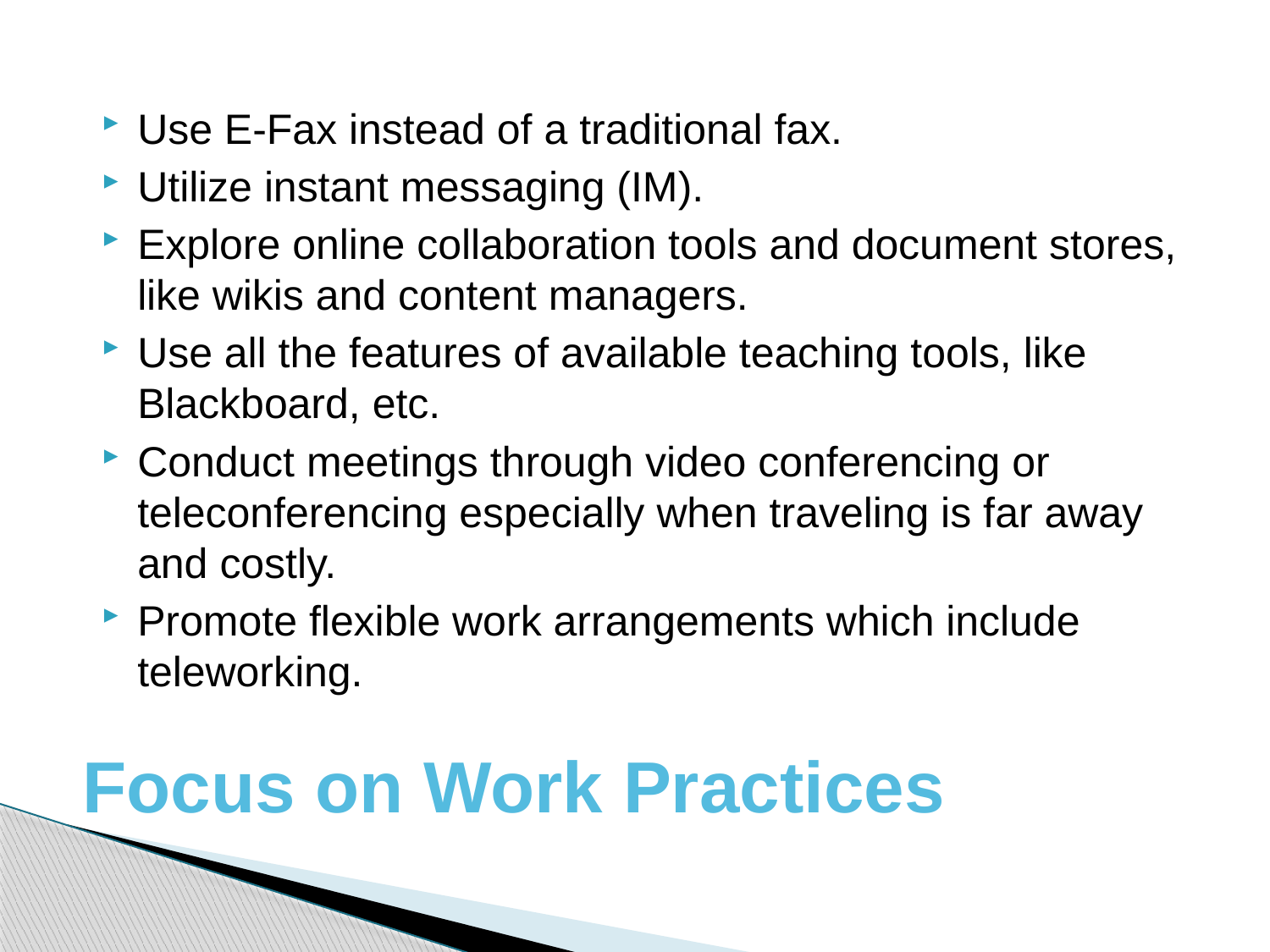

Use E-Fax instead of a traditional fax.
Utilize instant messaging (IM).
Explore online collaboration tools and document stores, like wikis and content managers.
Use all the features of available teaching tools, like Blackboard, etc.
Conduct meetings through video conferencing or teleconferencing especially when traveling is far away and costly.
Promote flexible work arrangements which include teleworking.

# Focus on Work Practices